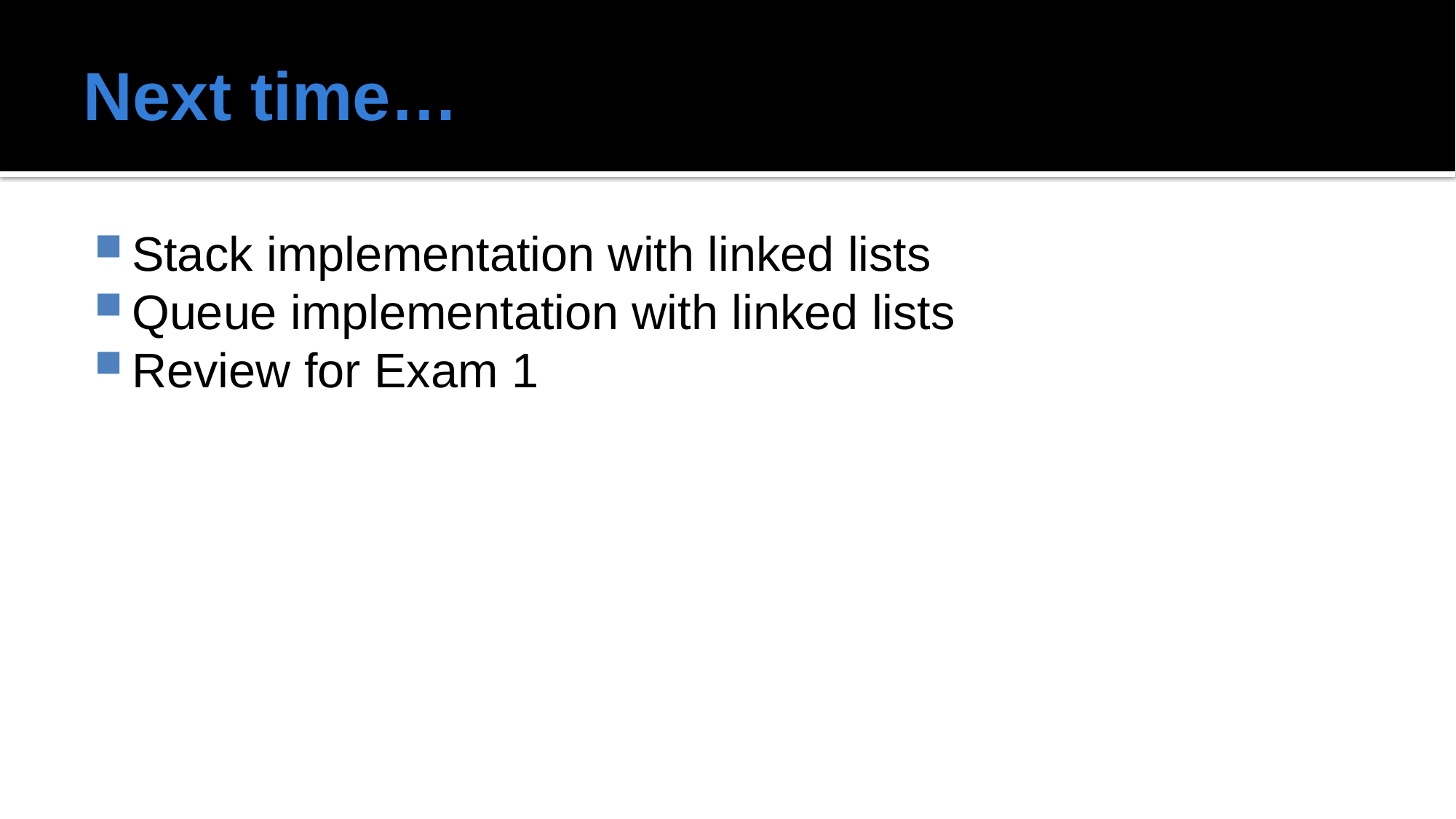

# Next time…
Stack implementation with linked lists
Queue implementation with linked lists
Review for Exam 1